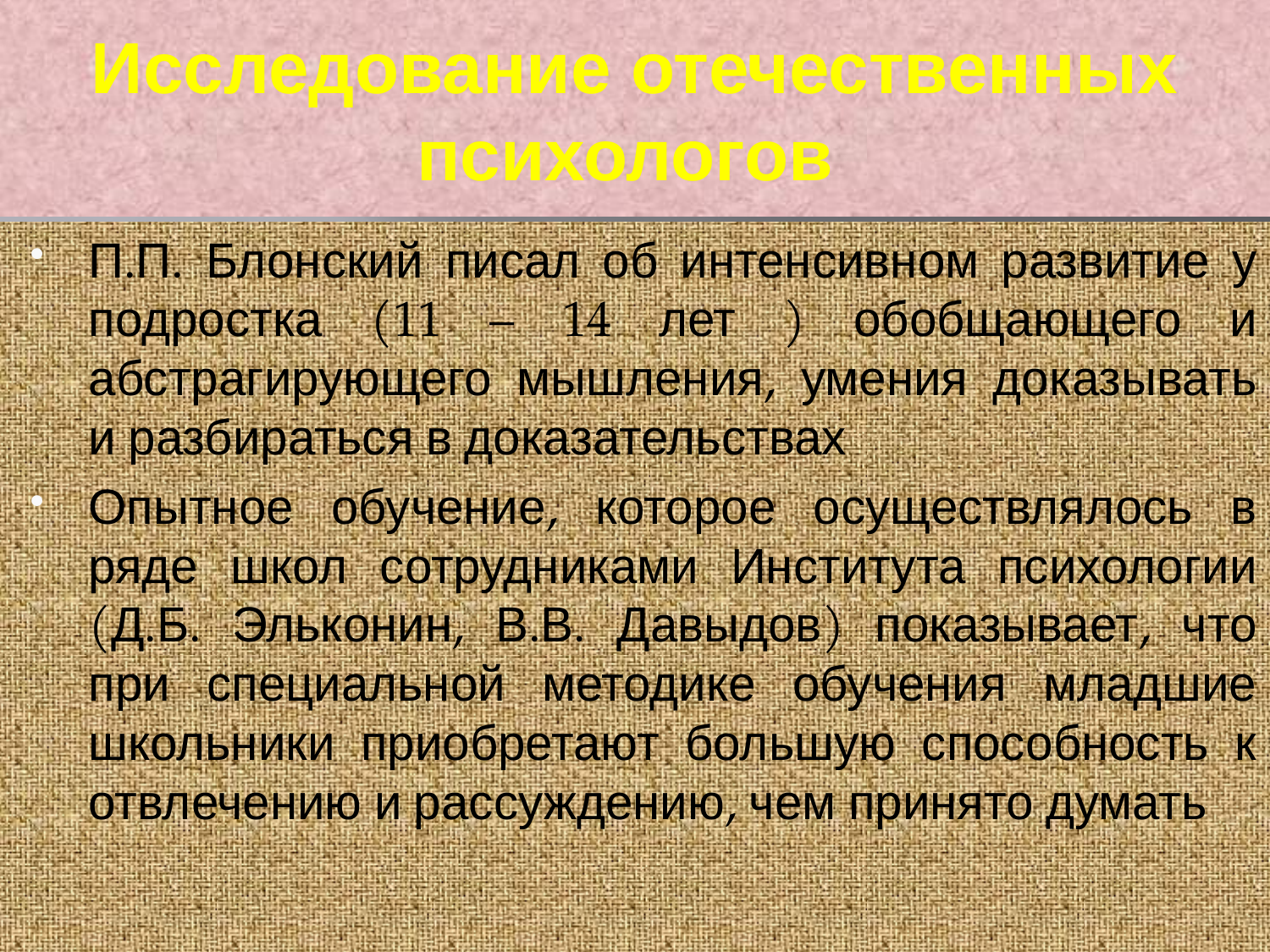

# Исследование отечественных психологов
П.П. Блонский писал об интенсивном развитие у подростка (11 – 14 лет ) обобщающего и абстрагирующего мышления, умения доказывать и разбираться в доказательствах
Опытное обучение, которое осуществлялось в ряде школ сотрудниками Института психологии (Д.Б. Эльконин, В.В. Давыдов) показывает, что при специальной методике обучения младшие школьники приобретают большую способность к отвлечению и рассуждению, чем принято думать